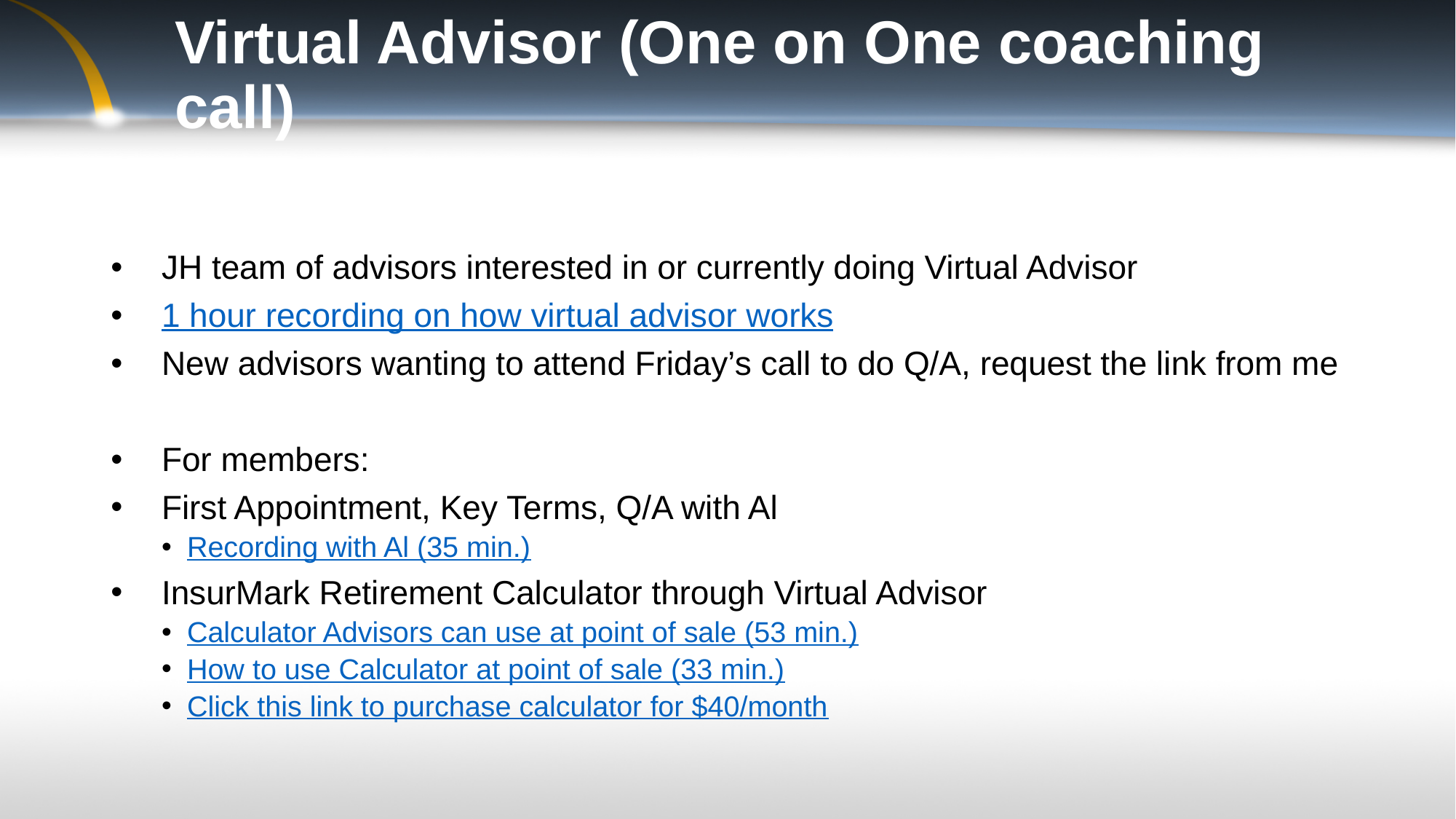

# Virtual Advisor (One on One coaching call)

JH team of advisors interested in or currently doing Virtual Advisor
1 hour recording on how virtual advisor works
New advisors wanting to attend Friday’s call to do Q/A, request the link from me

For members:
First Appointment, Key Terms, Q/A with Al
Recording with Al (35 min.)
InsurMark Retirement Calculator through Virtual Advisor
Calculator Advisors can use at point of sale (53 min.)
How to use Calculator at point of sale (33 min.)
Click this link to purchase calculator for $40/month